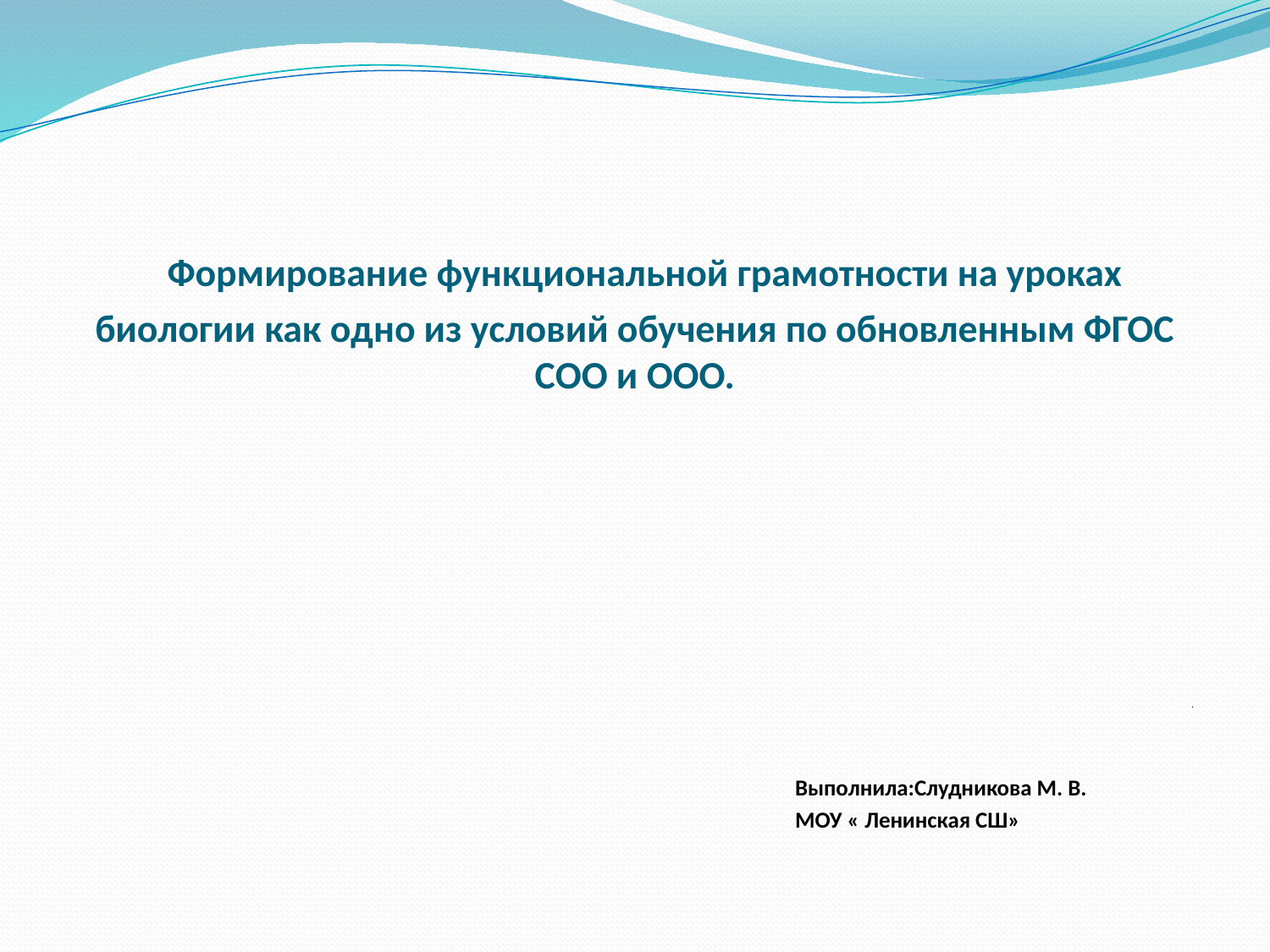

# Формирование функциональной грамотности на уроках биологии как одно из условий обучения по обновленным ФГОС СОО и ООО.

 .

                                                                                                                   Выполнила:Слудникова М. В.
                                                                                                                   МОУ « Ленинская СШ»